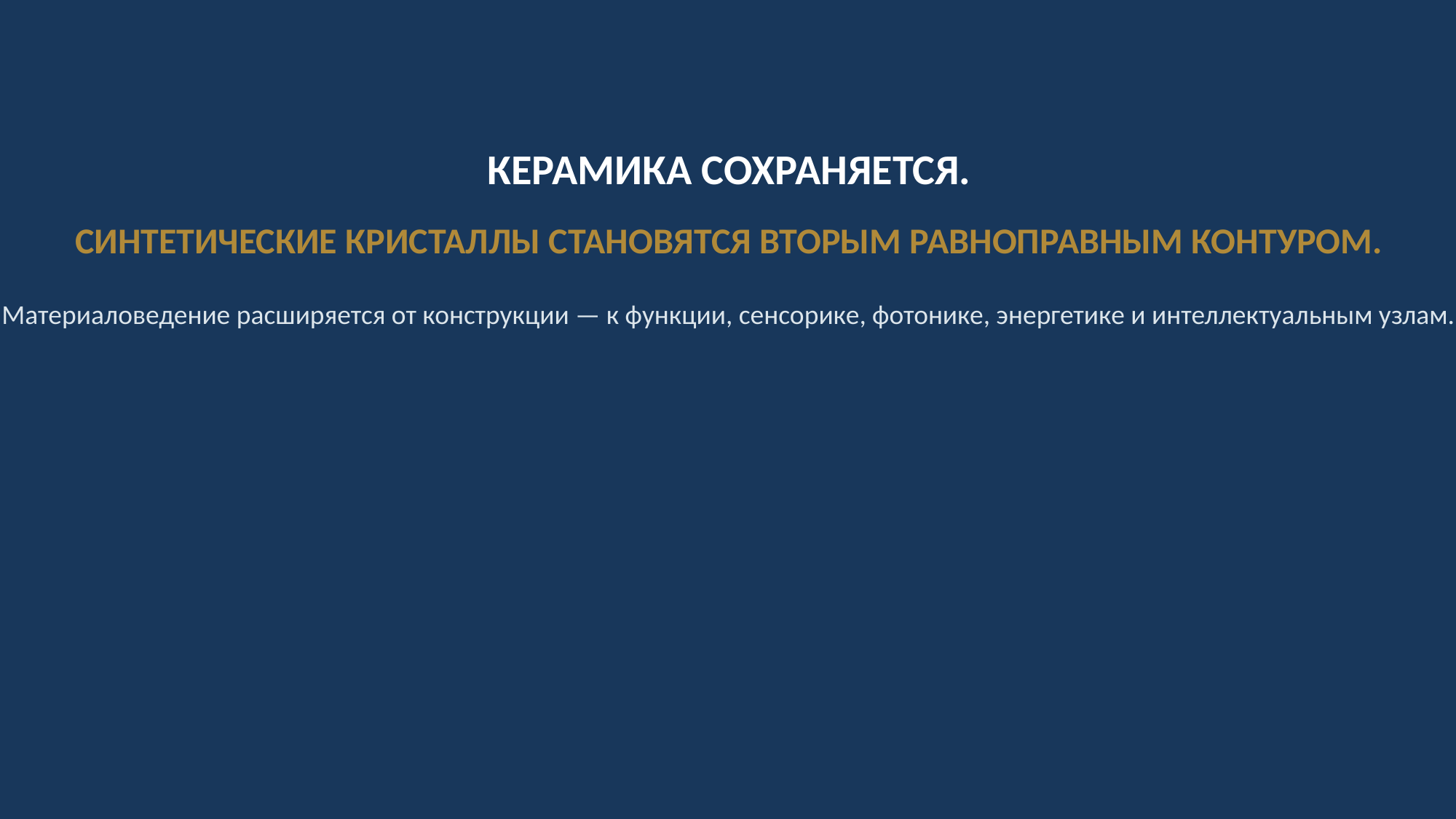

КЕРАМИКА СОХРАНЯЕТСЯ.
СИНТЕТИЧЕСКИЕ КРИСТАЛЛЫ СТАНОВЯТСЯ ВТОРЫМ РАВНОПРАВНЫМ КОНТУРОМ.
Материаловедение расширяется от конструкции — к функции, сенсорике, фотонике, энергетике и интеллектуальным узлам.